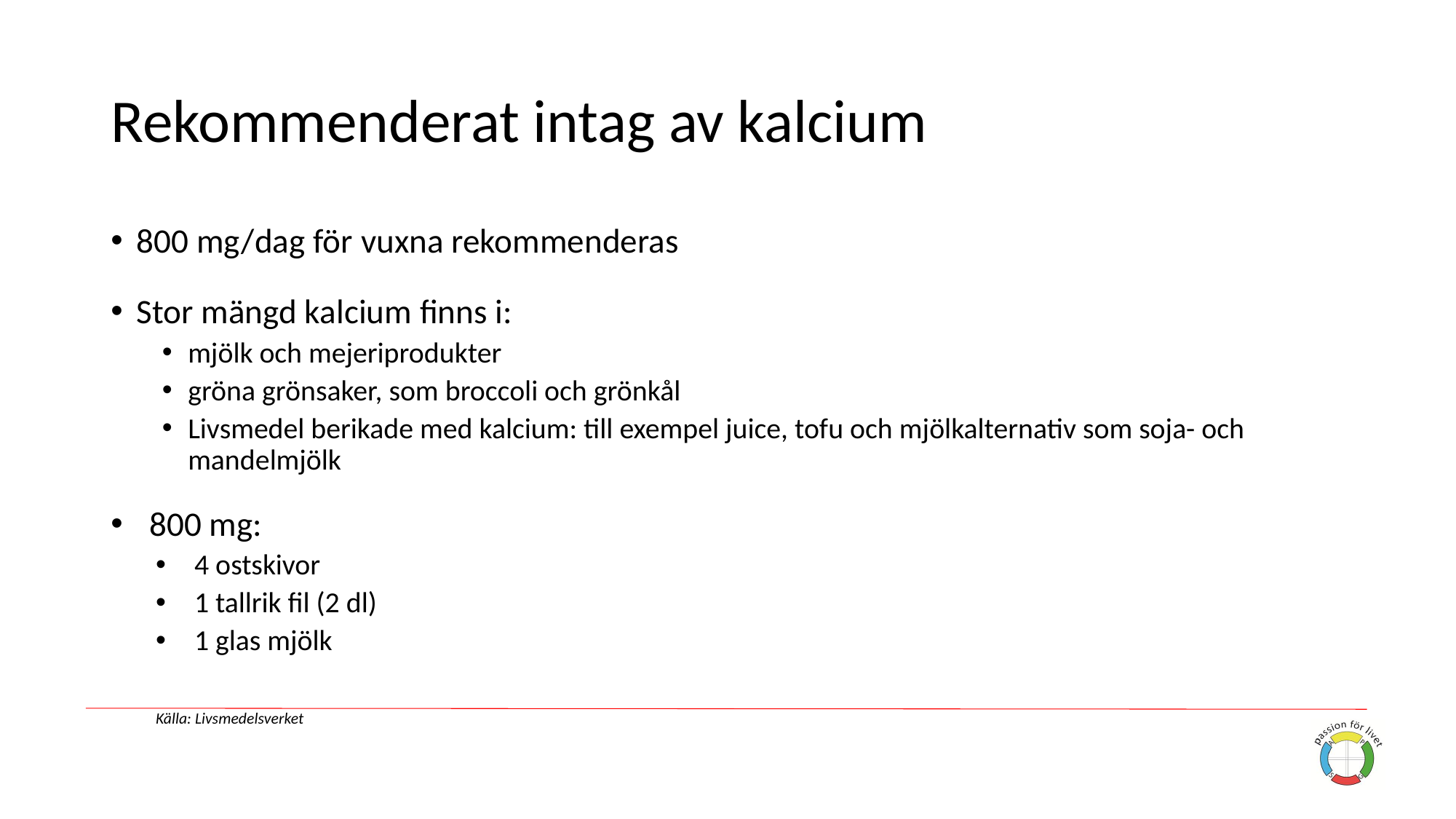

# Rekommenderat intag av kalcium
800 mg/dag för vuxna rekommenderas
Stor mängd kalcium finns i:
mjölk och mejeriprodukter
gröna grönsaker, som broccoli och grönkål
Livsmedel berikade med kalcium: till exempel juice, tofu och mjölkalternativ som soja- och mandelmjölk

800 mg:
4 ostskivor
1 tallrik fil (2 dl)
1 glas mjölk

Källa: Livsmedelsverket